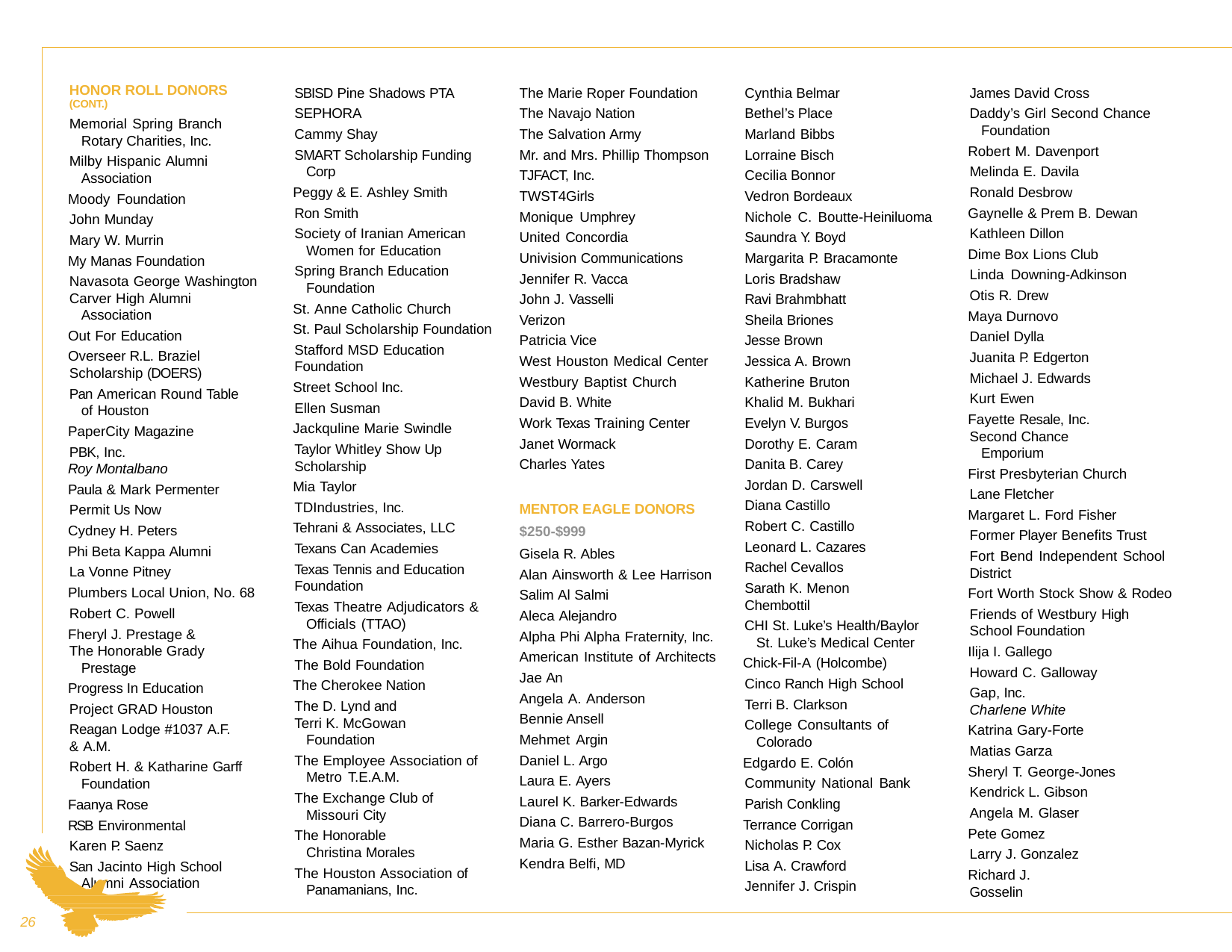

SBISD Pine Shadows PTA SEPHORA
Cammy Shay
SMART Scholarship Funding Corp
Peggy & E. Ashley Smith Ron Smith
Society of Iranian American Women for Education
Spring Branch Education Foundation
St. Anne Catholic Church
St. Paul Scholarship Foundation Stafford MSD Education
Foundation
Street School Inc. Ellen Susman
Jackquline Marie Swindle Taylor Whitley Show Up
Scholarship
Mia Taylor TDIndustries, Inc.
Tehrani & Associates, LLC Texans Can Academies Texas Tennis and Education
Foundation
Texas Theatre Adjudicators & Officials (TTAO)
The Aihua Foundation, Inc. The Bold Foundation
The Cherokee Nation The D. Lynd and
Terri K. McGowan Foundation
The Employee Association of Metro T.E.A.M.
The Exchange Club of Missouri City
The Honorable Christina Morales
The Houston Association of Panamanians, Inc.
The Marie Roper Foundation The Navajo Nation
The Salvation Army
Mr. and Mrs. Phillip Thompson TJFACT, Inc.
TWST4Girls Monique Umphrey United Concordia
Univision Communications Jennifer R. Vacca
John J. Vasselli Verizon Patricia Vice
West Houston Medical Center Westbury Baptist Church David B. White
Work Texas Training Center Janet Wormack
Charles Yates
Cynthia Belmar Bethel’s Place Marland Bibbs Lorraine Bisch Cecilia Bonnor Vedron Bordeaux
Nichole C. Boutte-Heiniluoma Saundra Y. Boyd
Margarita P. Bracamonte Loris Bradshaw
Ravi Brahmbhatt Sheila Briones Jesse Brown Jessica A. Brown Katherine Bruton Khalid M. Bukhari Evelyn V. Burgos Dorothy E. Caram Danita B. Carey Jordan D. Carswell Diana Castillo Robert C. Castillo Leonard L. Cazares Rachel Cevallos
Sarath K. Menon Chembottil
CHI St. Luke’s Health/Baylor St. Luke’s Medical Center
Chick-Fil-A (Holcombe) Cinco Ranch High School Terri B. Clarkson
College Consultants of Colorado
Edgardo E. Colón Community National Bank Parish Conkling
Terrance Corrigan Nicholas P. Cox Lisa A. Crawford Jennifer J. Crispin
James David Cross
Daddy’s Girl Second Chance Foundation
Robert M. Davenport Melinda E. Davila Ronald Desbrow
Gaynelle & Prem B. Dewan Kathleen Dillon
Dime Box Lions Club Linda Downing-Adkinson Otis R. Drew
Maya Durnovo Daniel Dylla Juanita P. Edgerton Michael J. Edwards Kurt Ewen
Fayette Resale, Inc.
Second Chance Emporium
First Presbyterian Church Lane Fletcher
Margaret L. Ford Fisher Former Player Benefits Trust Fort Bend Independent School
District
Fort Worth Stock Show & Rodeo Friends of Westbury High
School Foundation
Ilija I. Gallego Howard C. Galloway Gap, Inc.
Charlene White
Katrina Gary-Forte Matias Garza
Sheryl T. George-Jones Kendrick L. Gibson Angela M. Glaser
Pete Gomez Larry J. Gonzalez
Richard J. Gosselin
HONOR ROLL DONORS
(CONT.)
Memorial Spring Branch Rotary Charities, Inc.
Milby Hispanic Alumni Association
Moody Foundation John Munday Mary W. Murrin
My Manas Foundation Navasota George Washington
Carver High Alumni Association
Out For Education
Overseer R.L. Braziel Scholarship (DOERS)
Pan American Round Table of Houston
PaperCity Magazine PBK, Inc.
Roy Montalbano
Paula & Mark Permenter Permit Us Now
Cydney H. Peters
Phi Beta Kappa Alumni La Vonne Pitney
Plumbers Local Union, No. 68 Robert C. Powell
Fheryl J. Prestage &
The Honorable Grady Prestage
Progress In Education Project GRAD Houston Reagan Lodge #1037 A.F.
& A.M.
Robert H. & Katharine Garff Foundation
Faanya Rose
RSB Environmental Karen P. Saenz
San Jacinto High School Alumni Association
MENTOR EAGLE DONORS
$250-$999
Gisela R. Ables
Alan Ainsworth & Lee Harrison Salim Al Salmi
Aleca Alejandro
Alpha Phi Alpha Fraternity, Inc. American Institute of Architects Jae An
Angela A. Anderson Bennie Ansell Mehmet Argin Daniel L. Argo Laura E. Ayers
Laurel K. Barker-Edwards Diana C. Barrero-Burgos Maria G. Esther Bazan-Myrick Kendra Belfi, MD

26